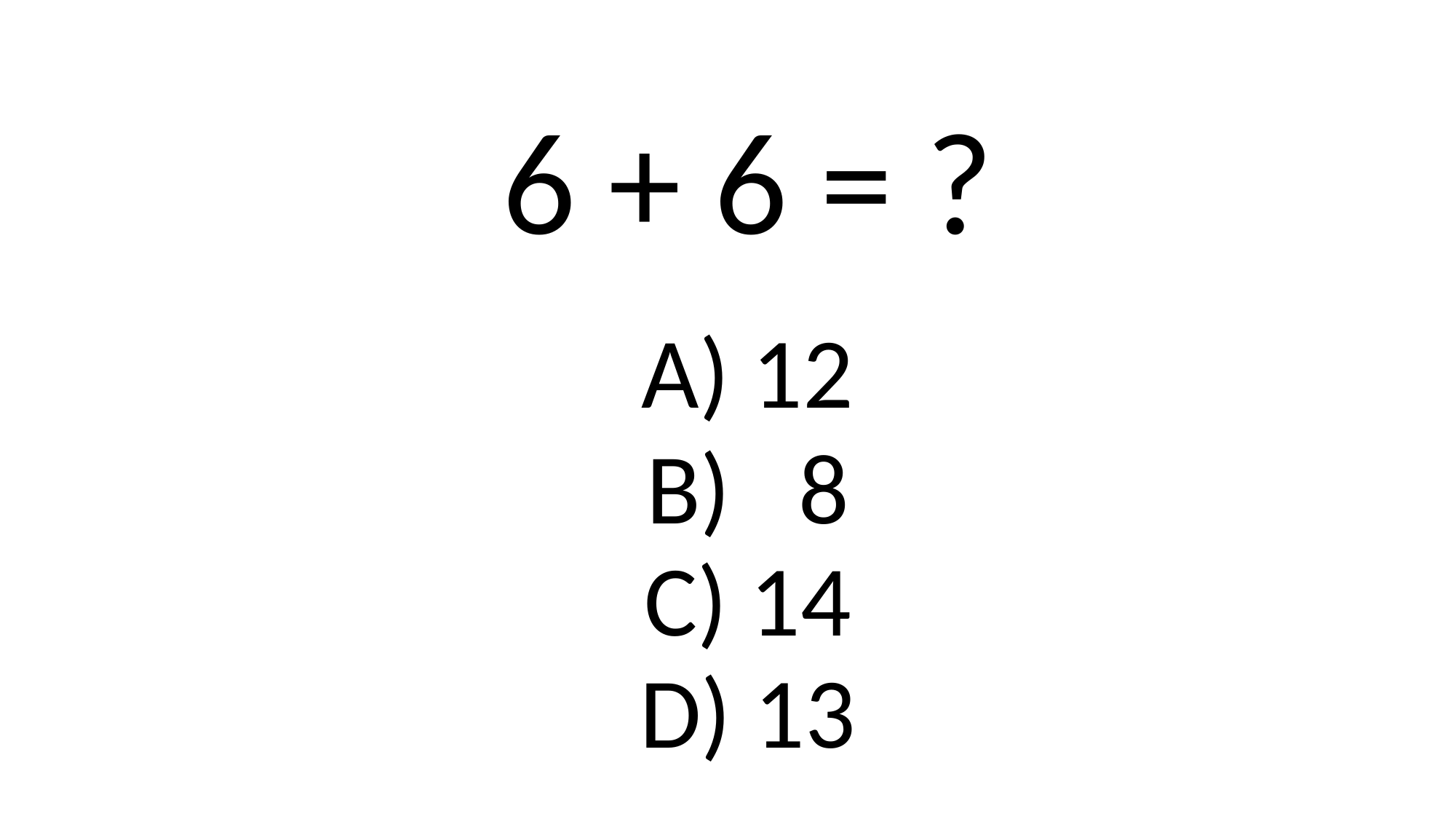

6 + 6 = ?
A) 12
B)   8
C) 14
D) 13